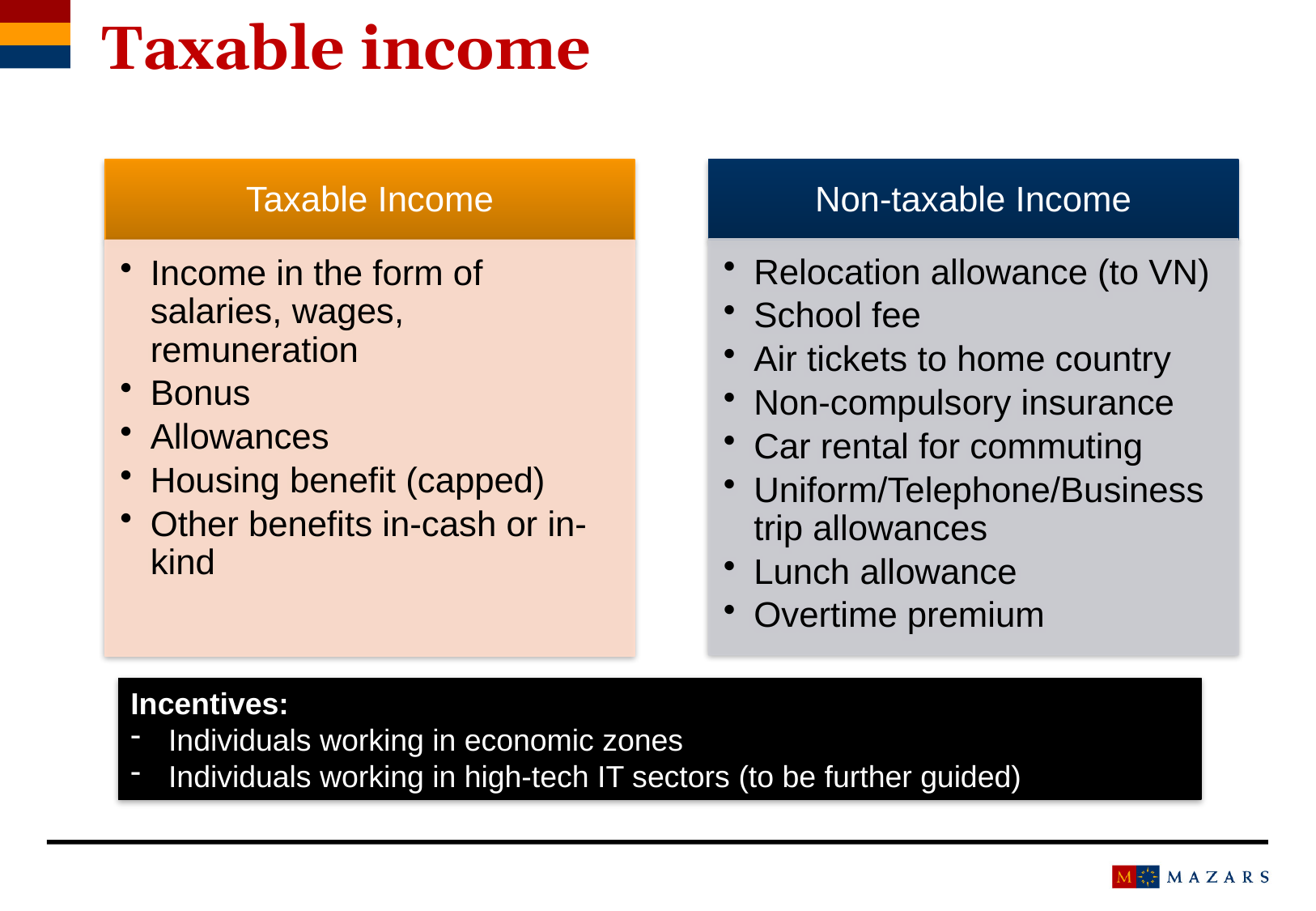

Taxable income
Taxable Income
Income in the form of salaries, wages, remuneration
Bonus
Allowances
Housing benefit (capped)
Other benefits in-cash or in-kind
Non-taxable Income
Relocation allowance (to VN)
School fee
Air tickets to home country
Non-compulsory insurance
Car rental for commuting
Uniform/Telephone/Business trip allowances
Lunch allowance
Overtime premium
Incentives:
Individuals working in economic zones
Individuals working in high-tech IT sectors (to be further guided)